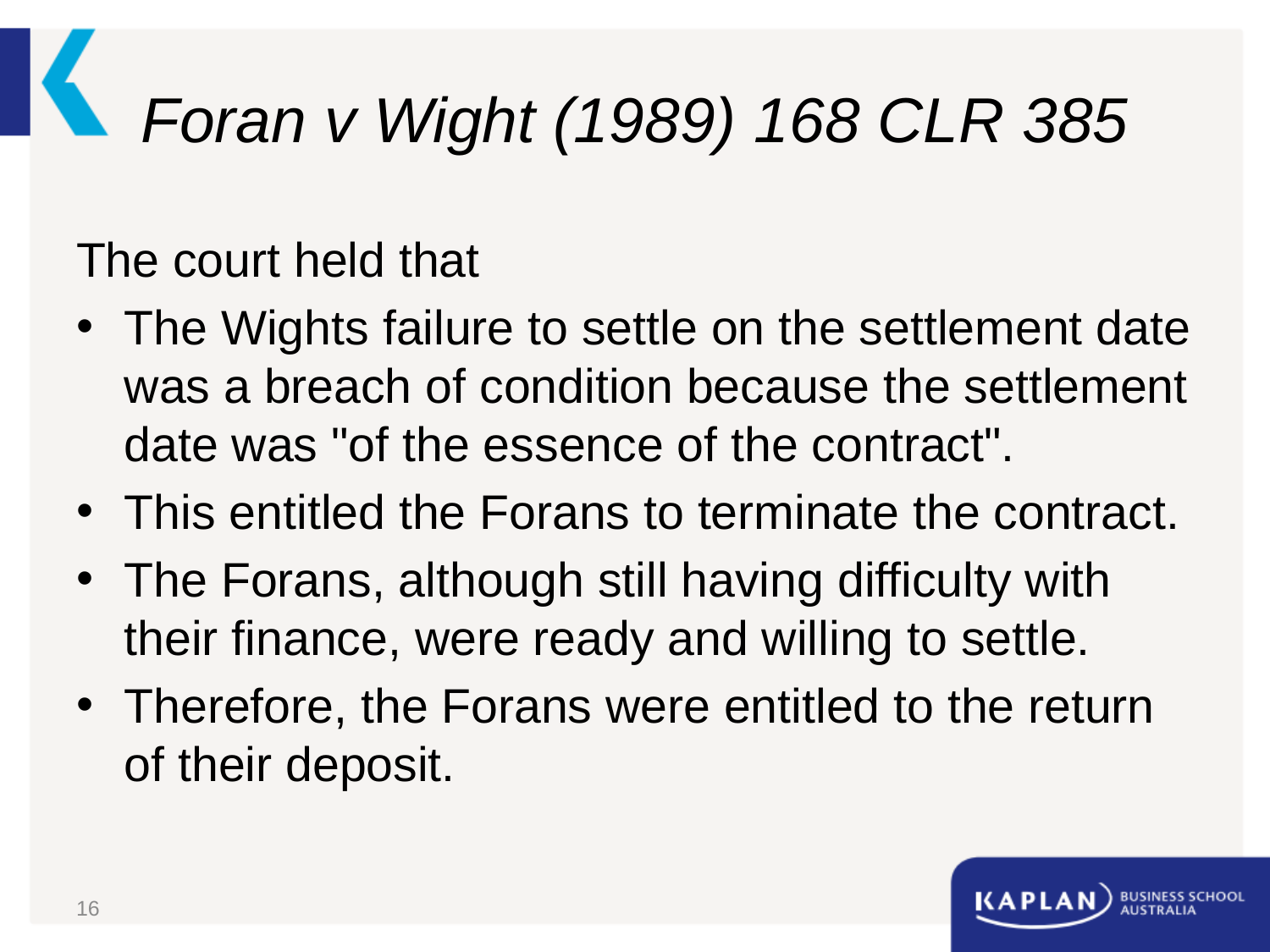

# Foran v Wight (1989) 168 CLR 385
The court held that
The Wights failure to settle on the settlement date was a breach of condition because the settlement date was "of the essence of the contract".
This entitled the Forans to terminate the contract.
The Forans, although still having difficulty with their finance, were ready and willing to settle.
Therefore, the Forans were entitled to the return of their deposit.
16